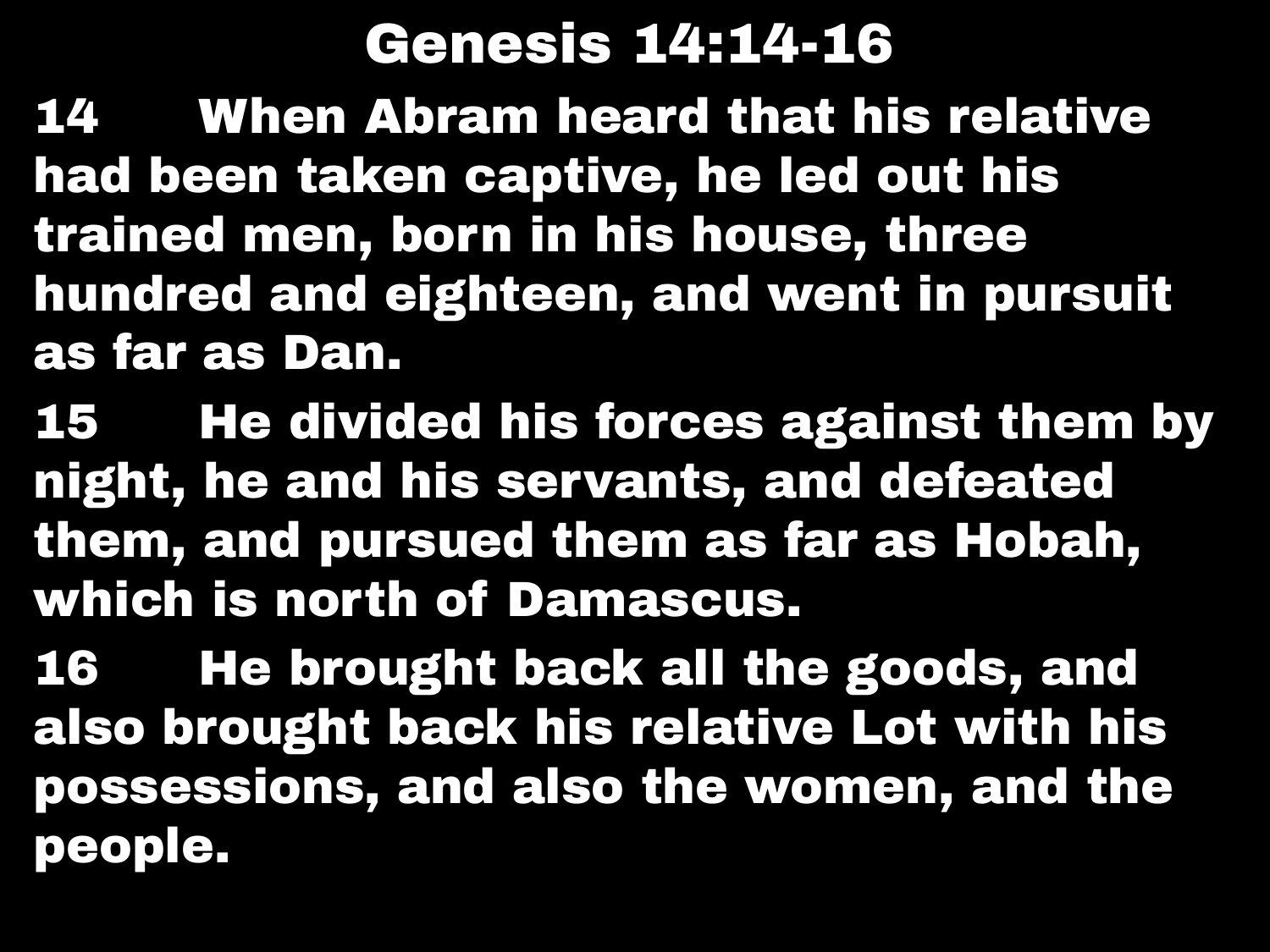

Genesis 14:14-16
14      When Abram heard that his relative had been taken captive, he led out his trained men, born in his house, three hundred and eighteen, and went in pursuit as far as Dan.
15      He divided his forces against them by night, he and his servants, and defeated them, and pursued them as far as Hobah, which is north of Damascus.
16      He brought back all the goods, and also brought back his relative Lot with his possessions, and also the women, and the people.